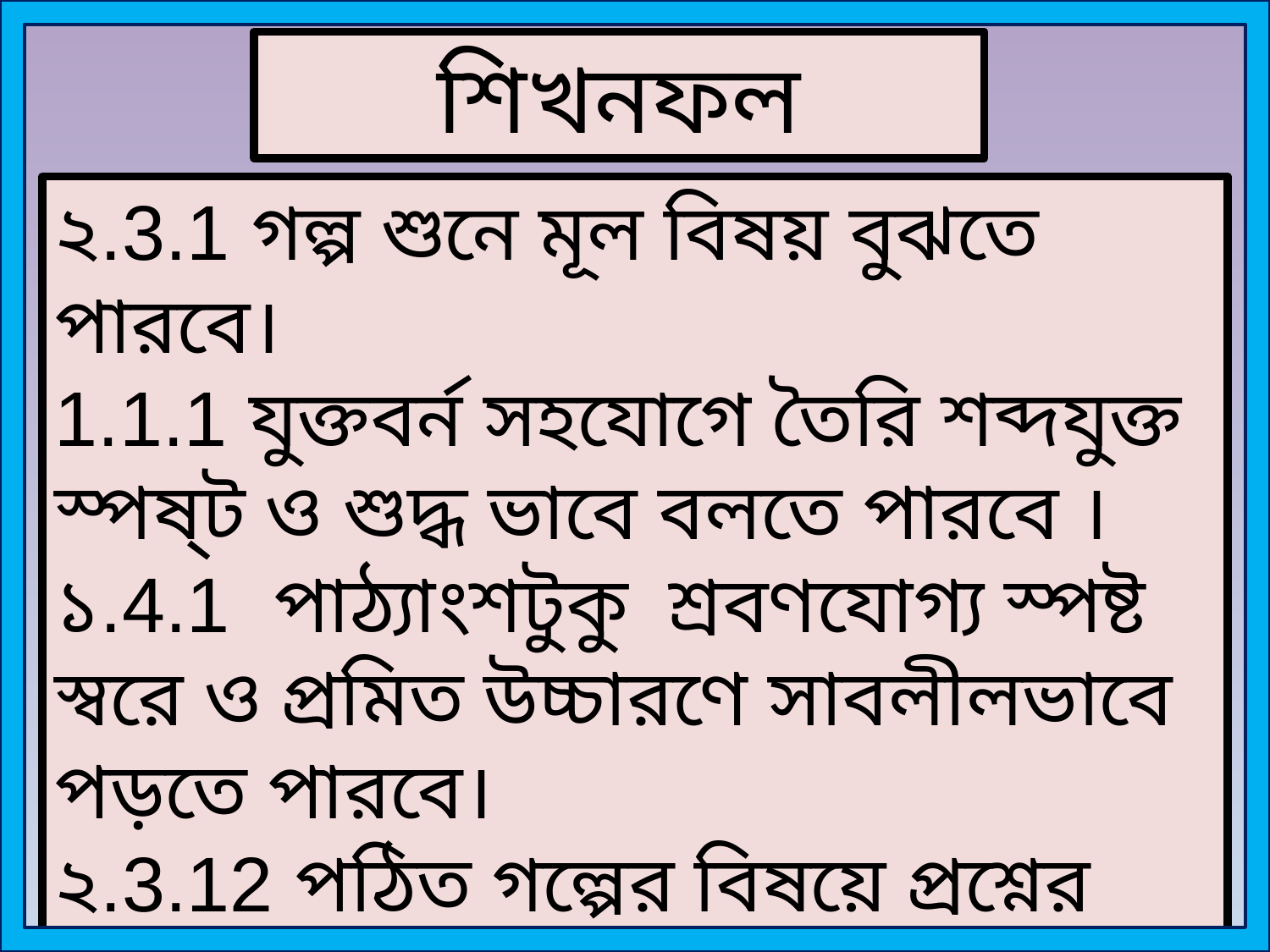

শিখনফল
২.3.1 গল্প শুনে মূল বিষয় বুঝতে পারবে।
1.1.1 যুক্তবর্ন সহযোগে তৈরি শব্দযুক্ত স্পষ্ট ও শুদ্ধ ভাবে বলতে পারবে ।
১.4.1  পাঠ্যাংশটুকু  শ্রবণযোগ্য স্পষ্ট স্বরে ও প্রমিত উচ্চারণে সাবলীলভাবে পড়তে পারবে।
২.3.12 পঠিত গল্পের বিষয়ে প্রশ্নের উত্তর শুদ্ধভাবে লিখতে পারবে।